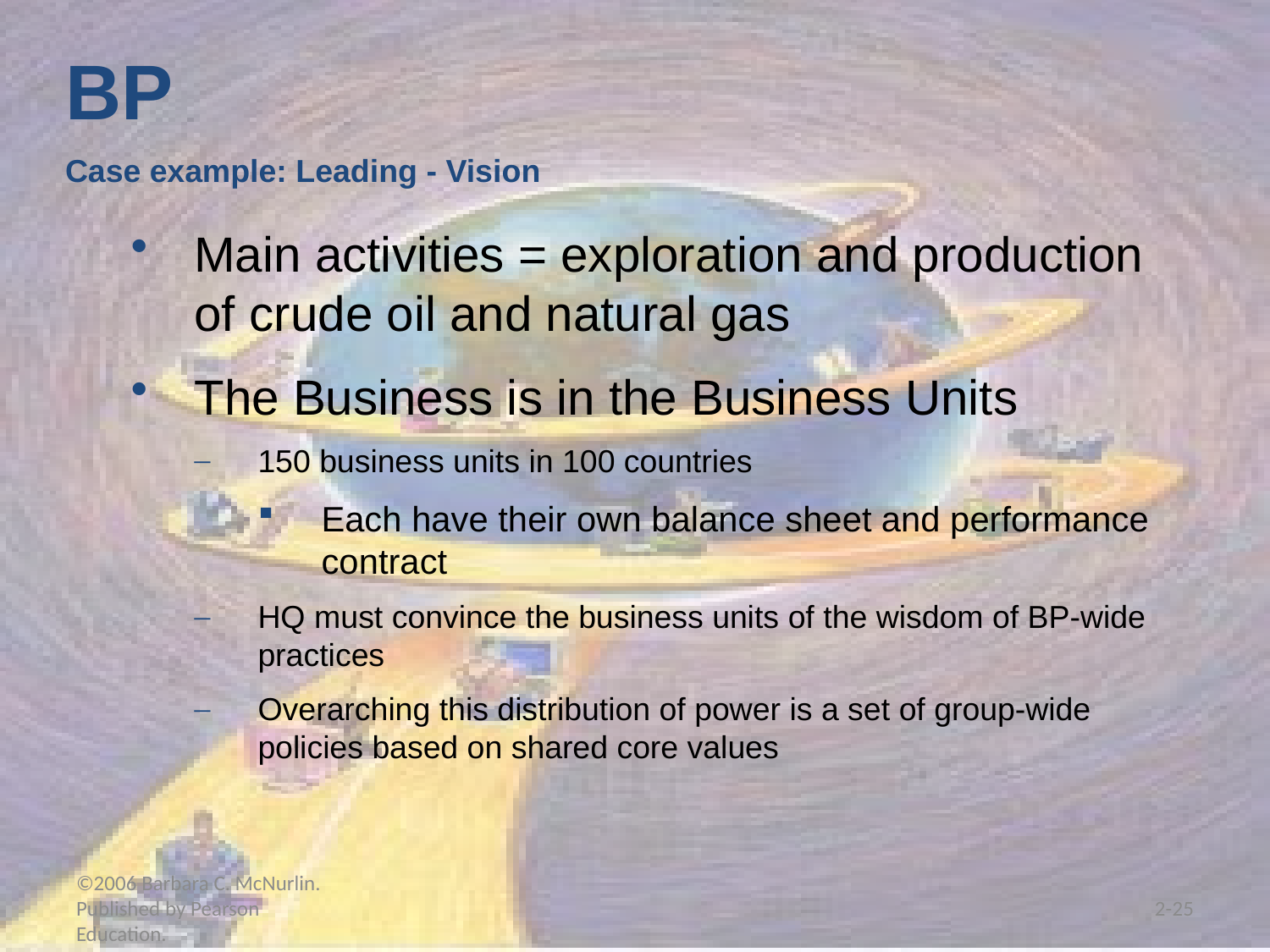

BP
Case example: Leading - Vision

Main activities = exploration and production of crude oil and natural gas
The Business is in the Business Units
150 business units in 100 countries
Each have their own balance sheet and performance contract
HQ must convince the business units of the wisdom of BP-wide practices
Overarching this distribution of power is a set of group-wide policies based on shared core values

©2006 Barbara C. McNurlin. Published by Pearson Education.
2-25